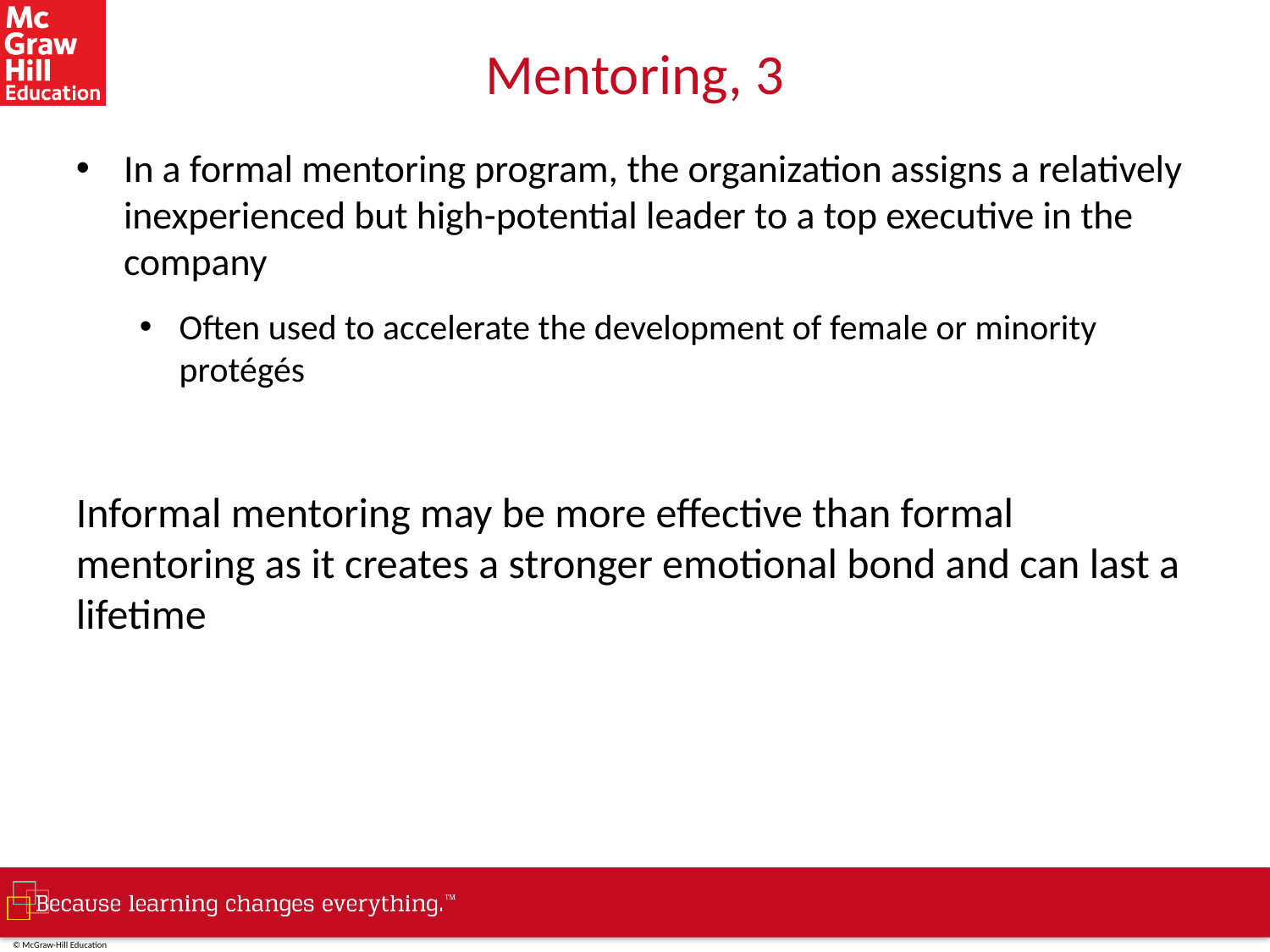

# Mentoring, 3
In a formal mentoring program, the organization assigns a relatively inexperienced but high-potential leader to a top executive in the company
Often used to accelerate the development of female or minority protégés

Informal mentoring may be more effective than formal mentoring as it creates a stronger emotional bond and can last a lifetime